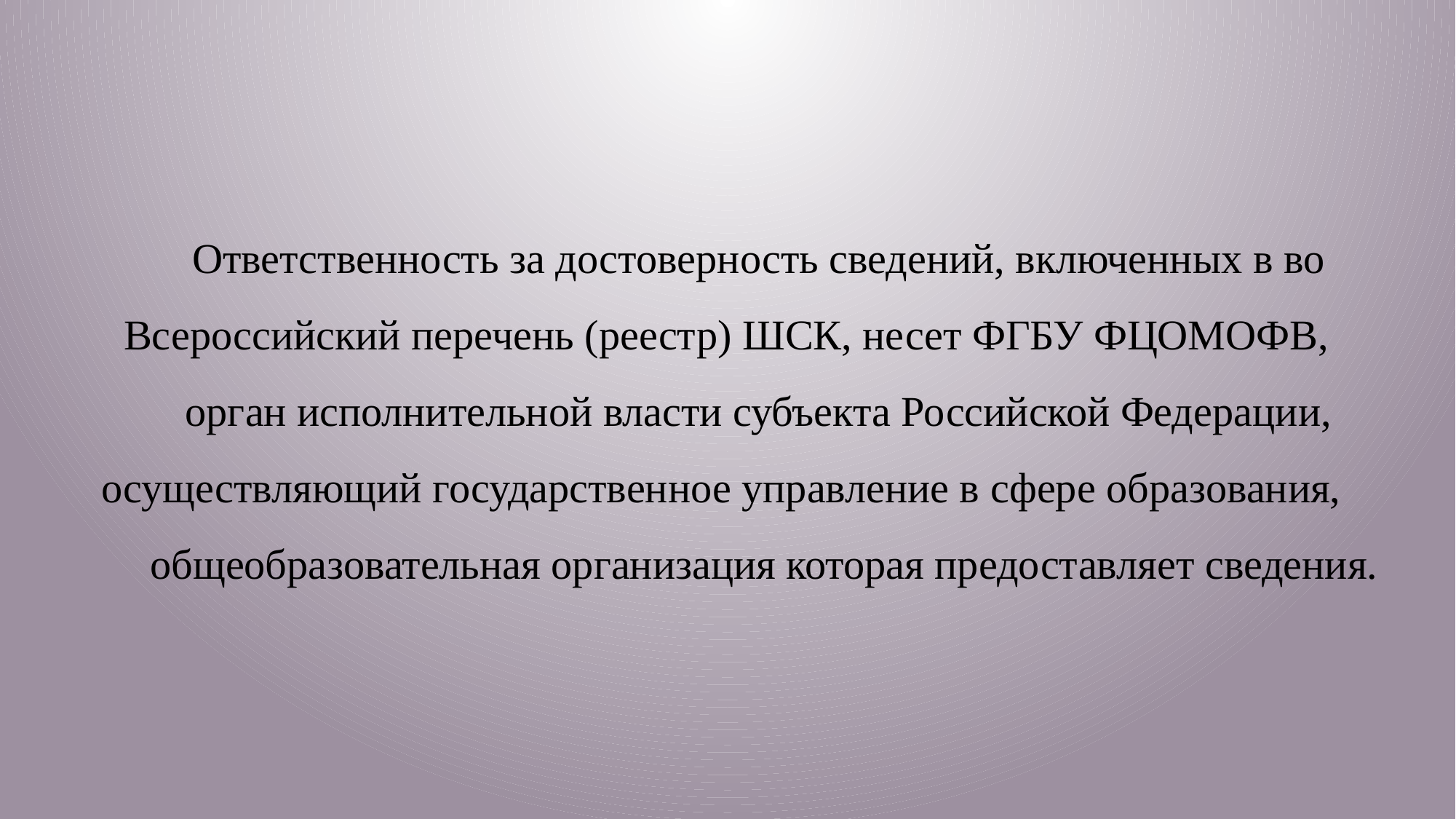

Ответственность за достоверность сведений, включенных в во Всероссийский перечень (реестр) ШСК, несет ФГБУ ФЦОМОФВ,
орган исполнительной власти субъекта Российской Федерации, осуществляющий государственное управление в сфере образования,
 общеобразовательная организация которая предоставляет сведения.